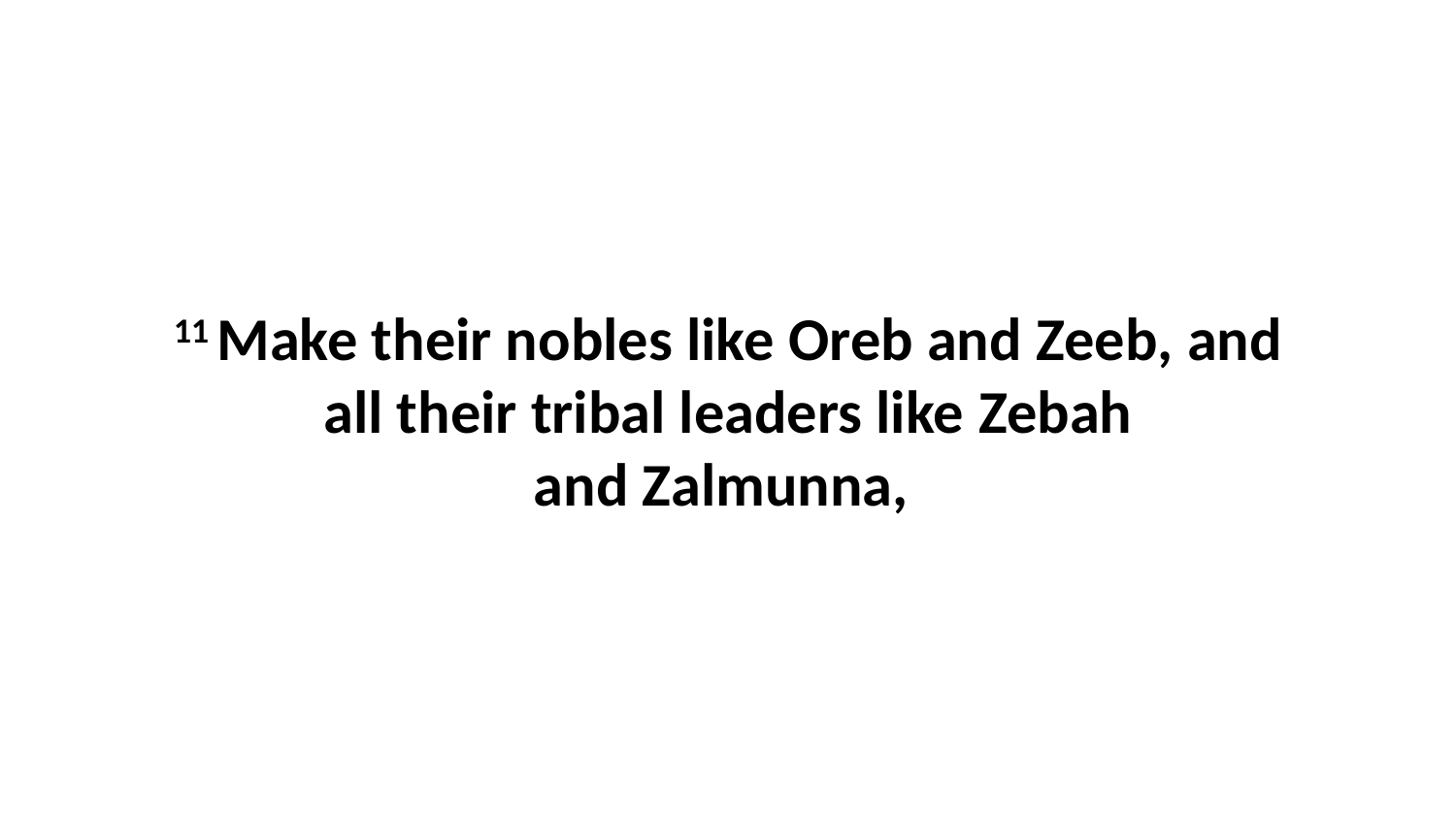

11 Make their nobles like Oreb and Zeeb, and all their tribal leaders like Zebah and Zalmunna,